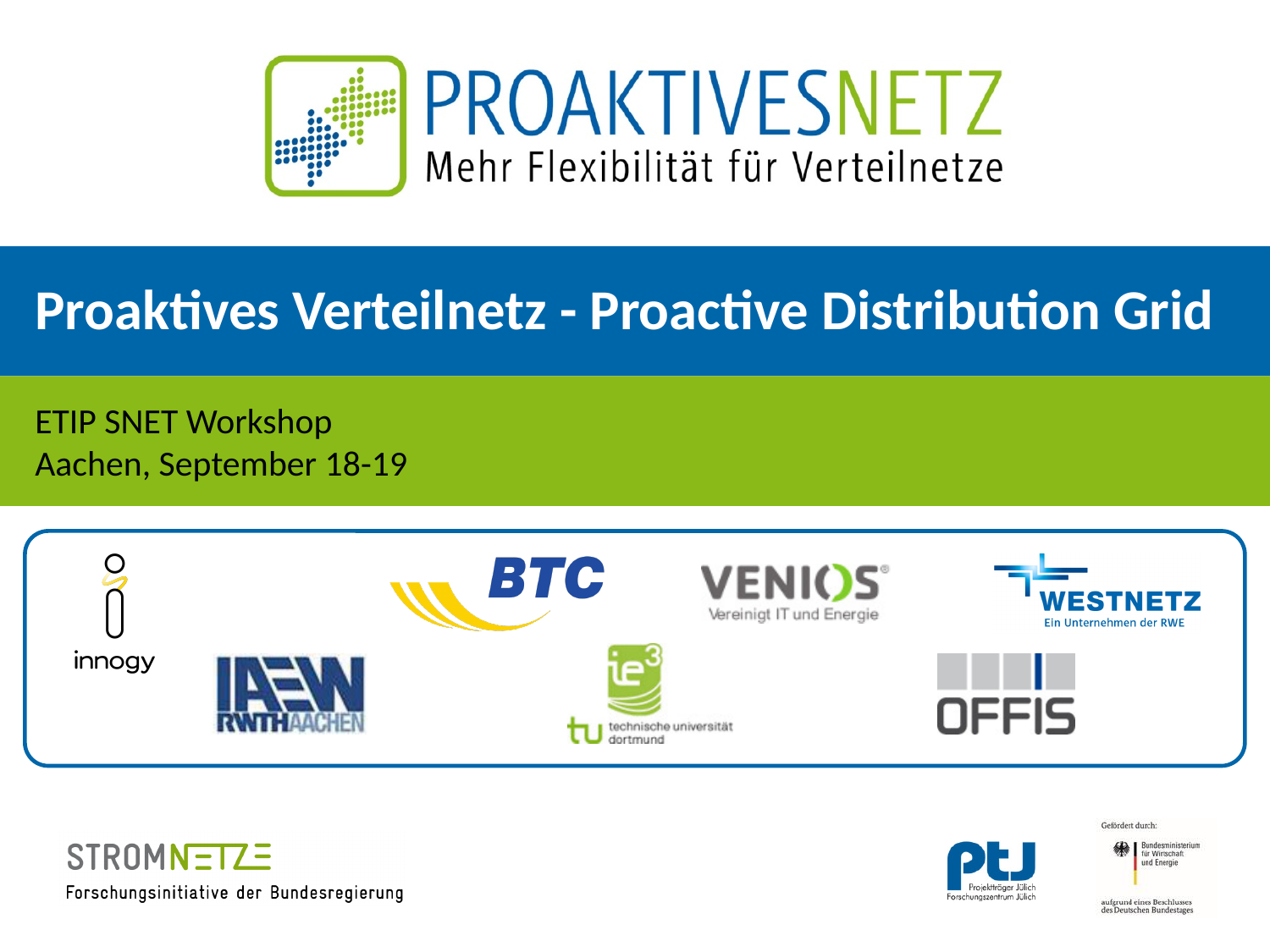

# Proaktives Verteilnetz - Proactive Distribution Grid
ETIP SNET Workshop
Aachen, September 18-19